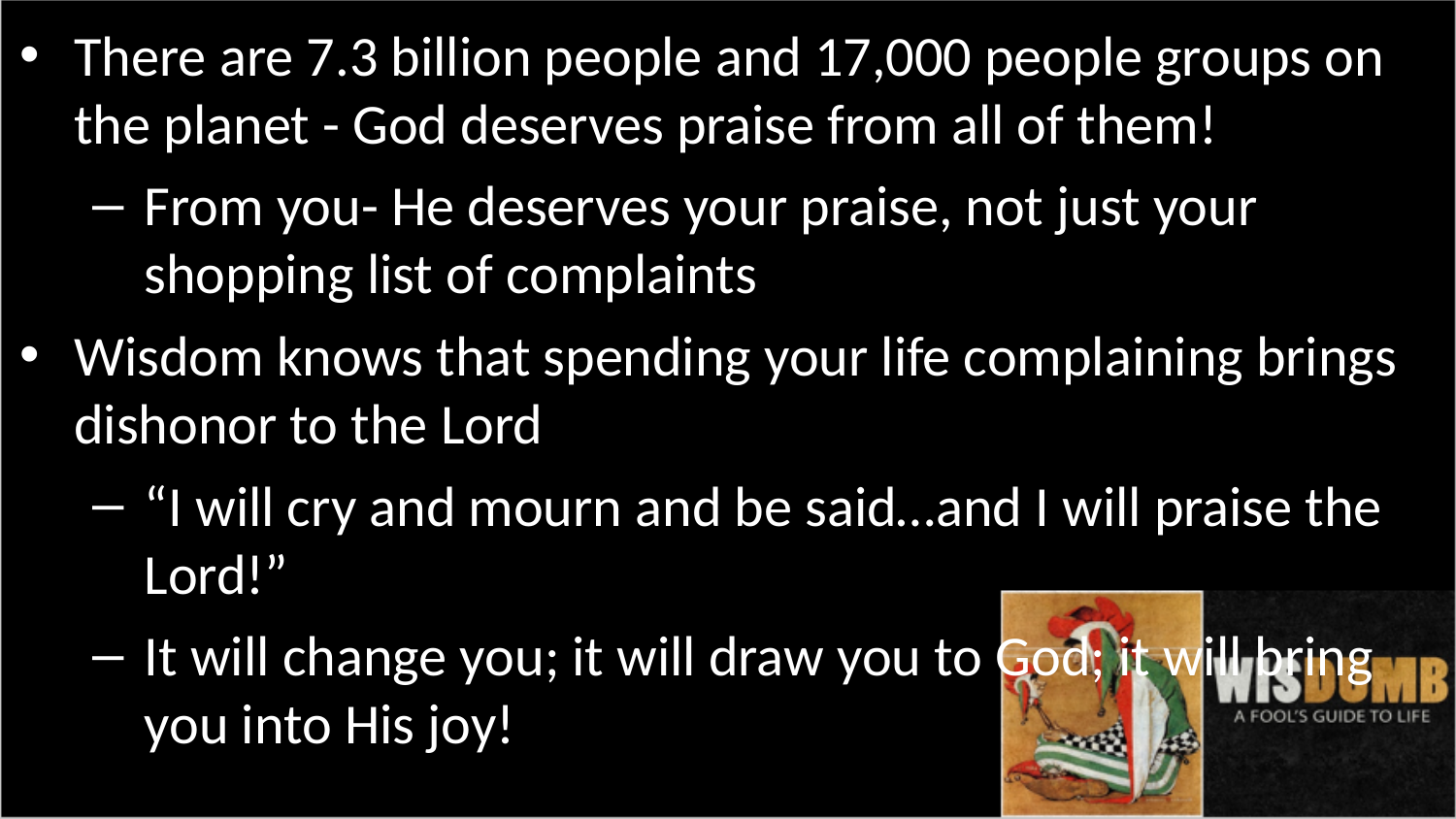

There are 7.3 billion people and 17,000 people groups on the planet - God deserves praise from all of them!
From you- He deserves your praise, not just your shopping list of complaints
Wisdom knows that spending your life complaining brings dishonor to the Lord
“I will cry and mourn and be said…and I will praise the Lord!”
It will change you; it will draw you to God; it will bring you into His joy!